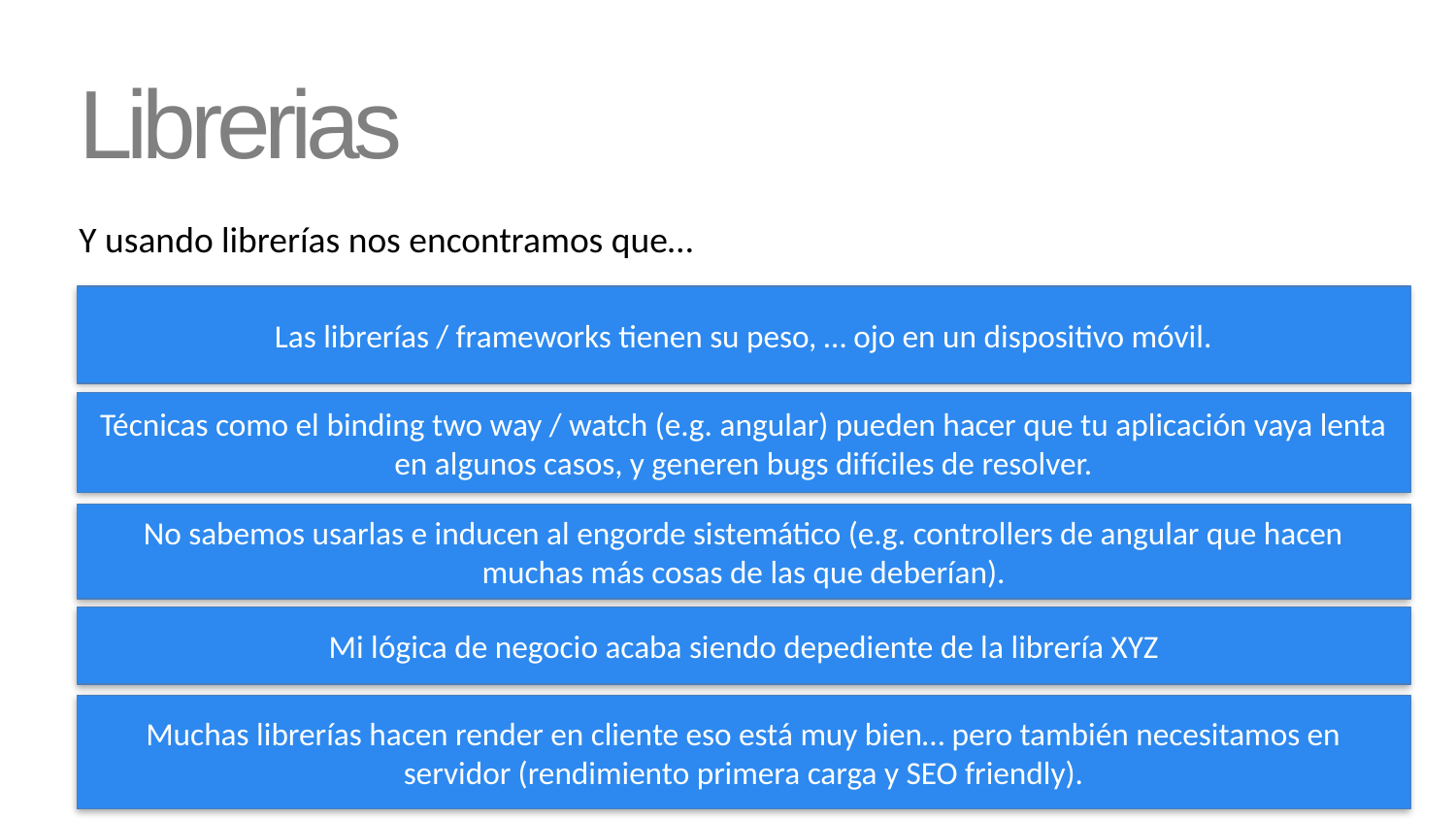

# Librerias
Y usando librerías nos encontramos que…
Las librerías / frameworks tienen su peso, … ojo en un dispositivo móvil.
Técnicas como el binding two way / watch (e.g. angular) pueden hacer que tu aplicación vaya lenta en algunos casos, y generen bugs difíciles de resolver.
No sabemos usarlas e inducen al engorde sistemático (e.g. controllers de angular que hacen muchas más cosas de las que deberían).
Mi lógica de negocio acaba siendo depediente de la librería XYZ
Muchas librerías hacen render en cliente eso está muy bien… pero también necesitamos en servidor (rendimiento primera carga y SEO friendly).